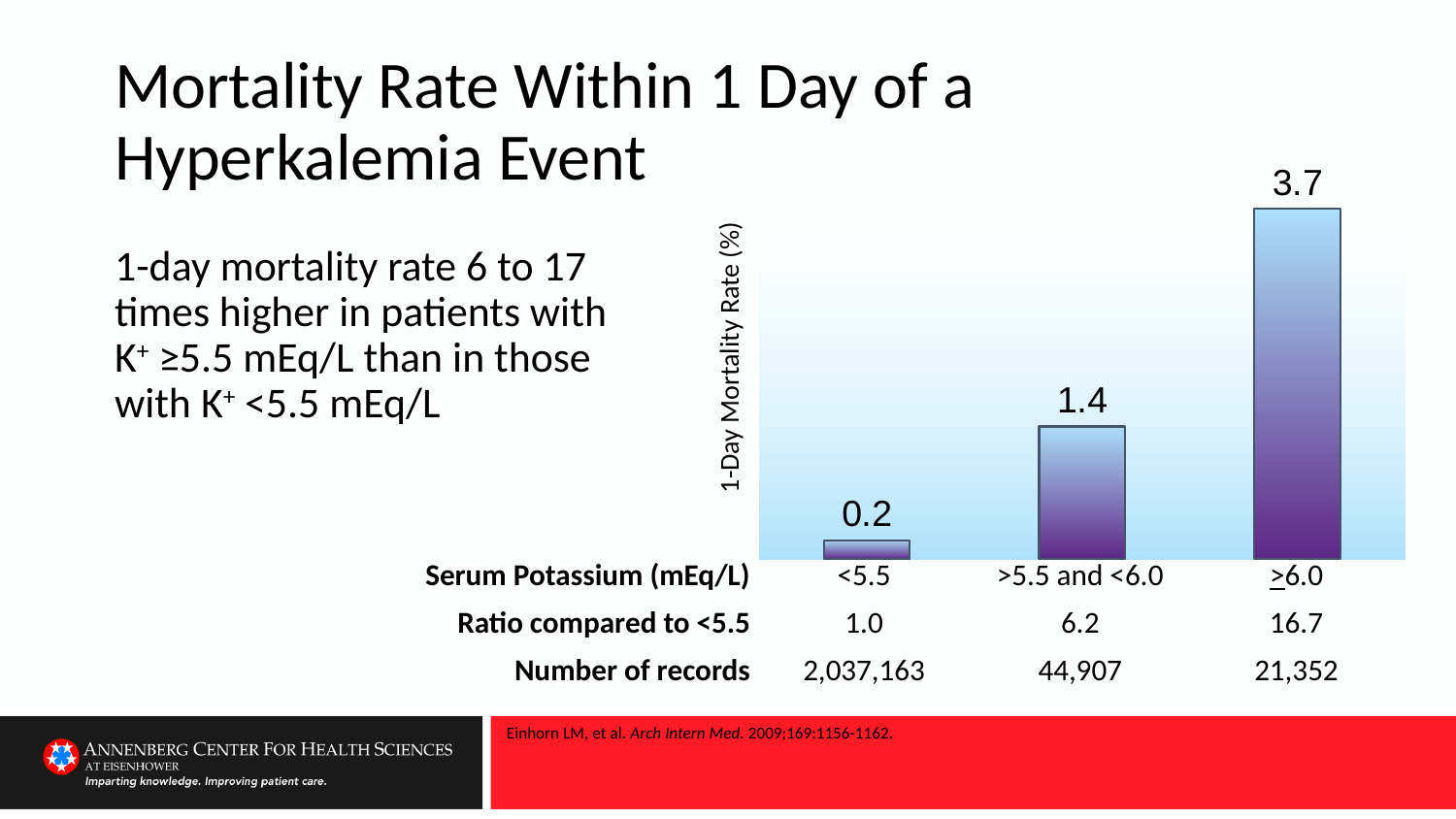

# Mortality Rate Within 1 Day of a Hyperkalemia Event

### Chart

| Category | Column1 |
|---|---|
| <5.5 | 0.2 |
| >5.5 and <6.0 | 1.4 |
| >6.0 | 3.7 |
1-day mortality rate 6 to 17 times higher in patients with K+ ≥5.5 mEq/L than in those with K+ <5.5 mEq/L

1-Day Mortality Rate (%)
| Serum Potassium (mEq/L) | <5.5 | >5.5 and <6.0 | >6.0 |
| --- | --- | --- | --- |
| Ratio compared to <5.5 | 1.0 | 6.2 | 16.7 |
| Number of records | 2,037,163 | 44,907 | 21,352 |
Einhorn LM, et al. Arch Intern Med. 2009;169:1156-1162.